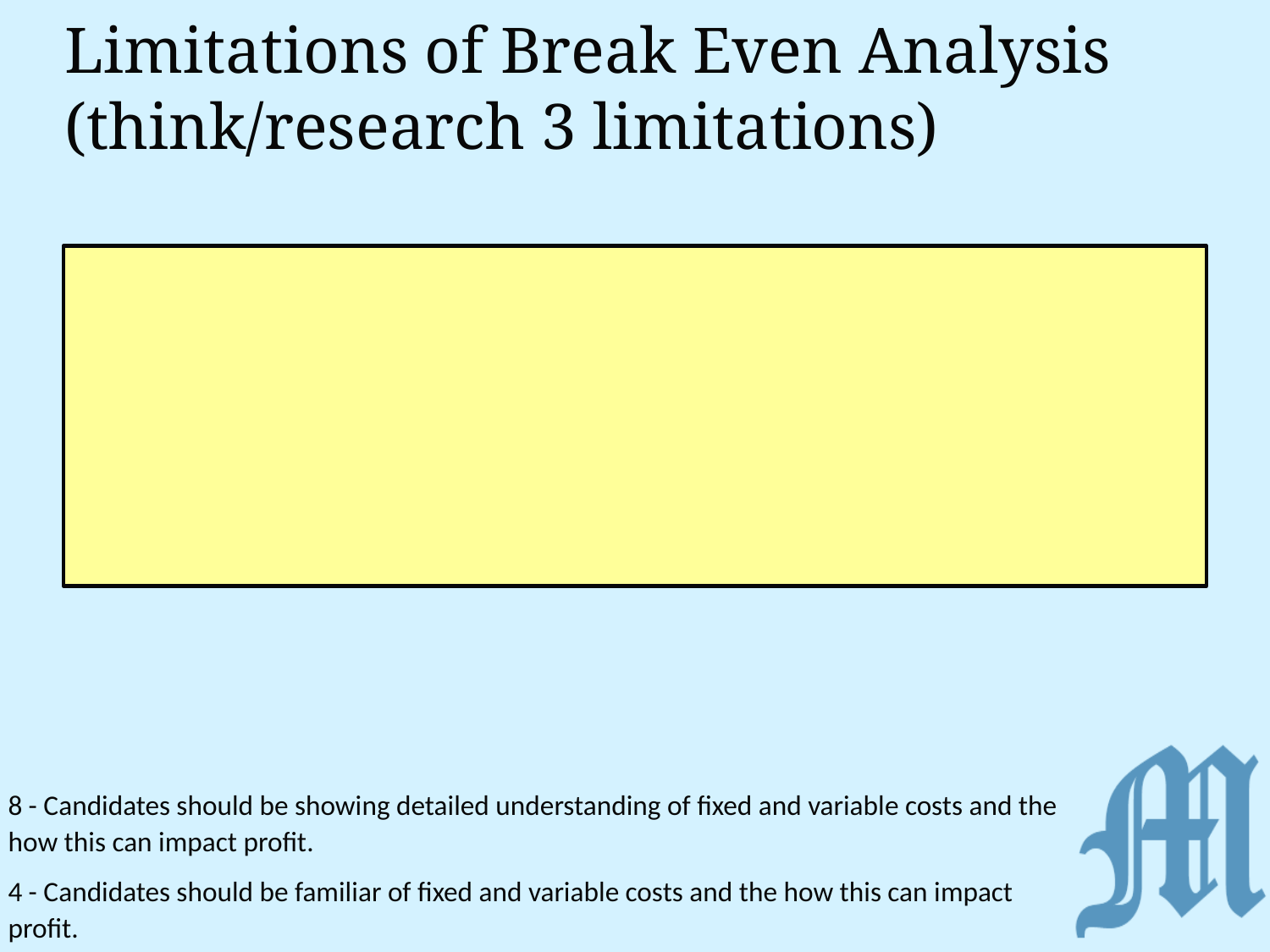

# Limitations of Break Even Analysis (think/research 3 limitations)

8 - Candidates should be showing detailed understanding of fixed and variable costs and the how this can impact profit.
4 - Candidates should be familiar of fixed and variable costs and the how this can impact profit.